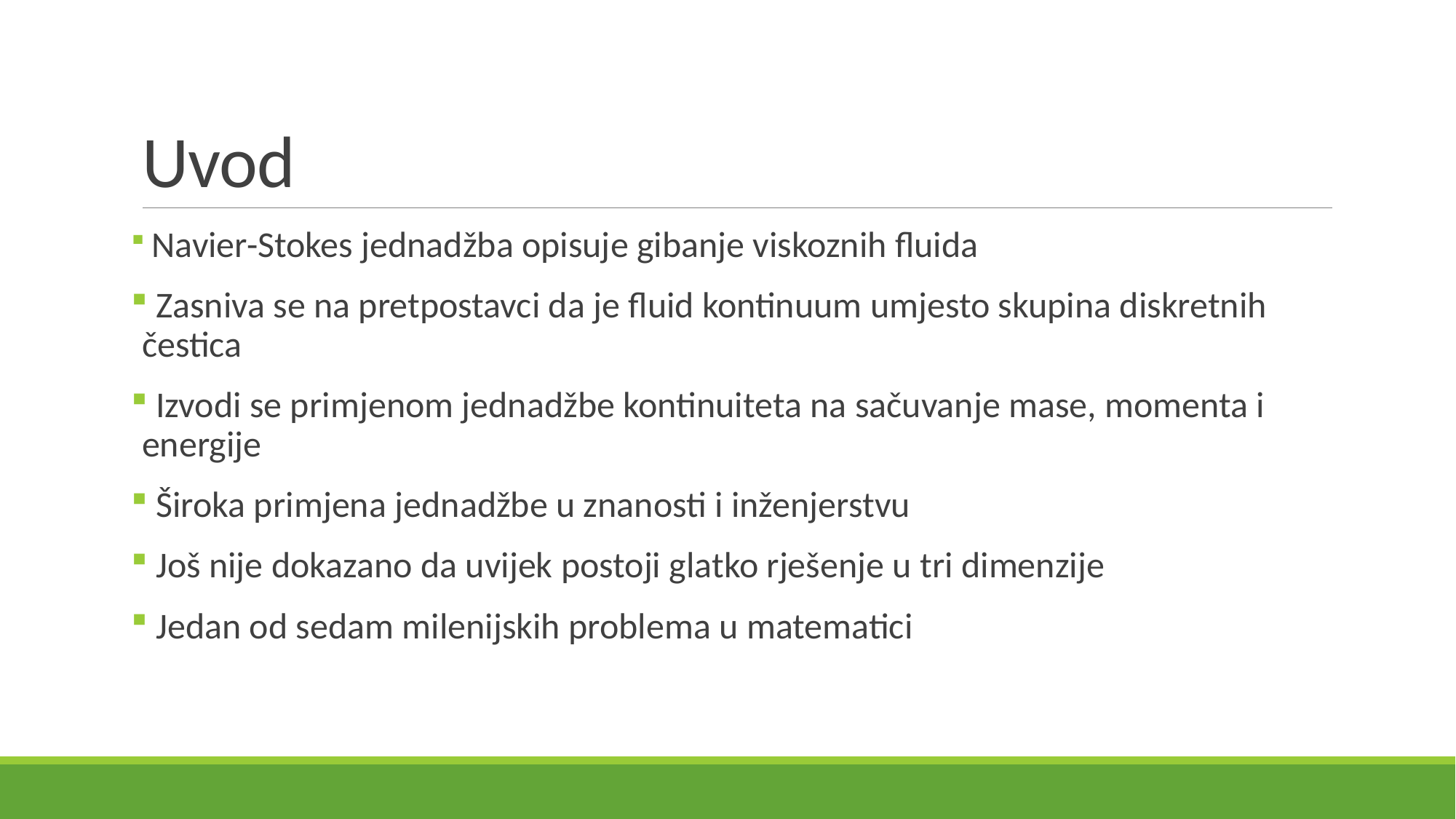

# Uvod
 Navier-Stokes jednadžba opisuje gibanje viskoznih fluida
 Zasniva se na pretpostavci da je fluid kontinuum umjesto skupina diskretnih čestica
 Izvodi se primjenom jednadžbe kontinuiteta na sačuvanje mase, momenta i energije
 Široka primjena jednadžbe u znanosti i inženjerstvu
 Još nije dokazano da uvijek postoji glatko rješenje u tri dimenzije
 Jedan od sedam milenijskih problema u matematici